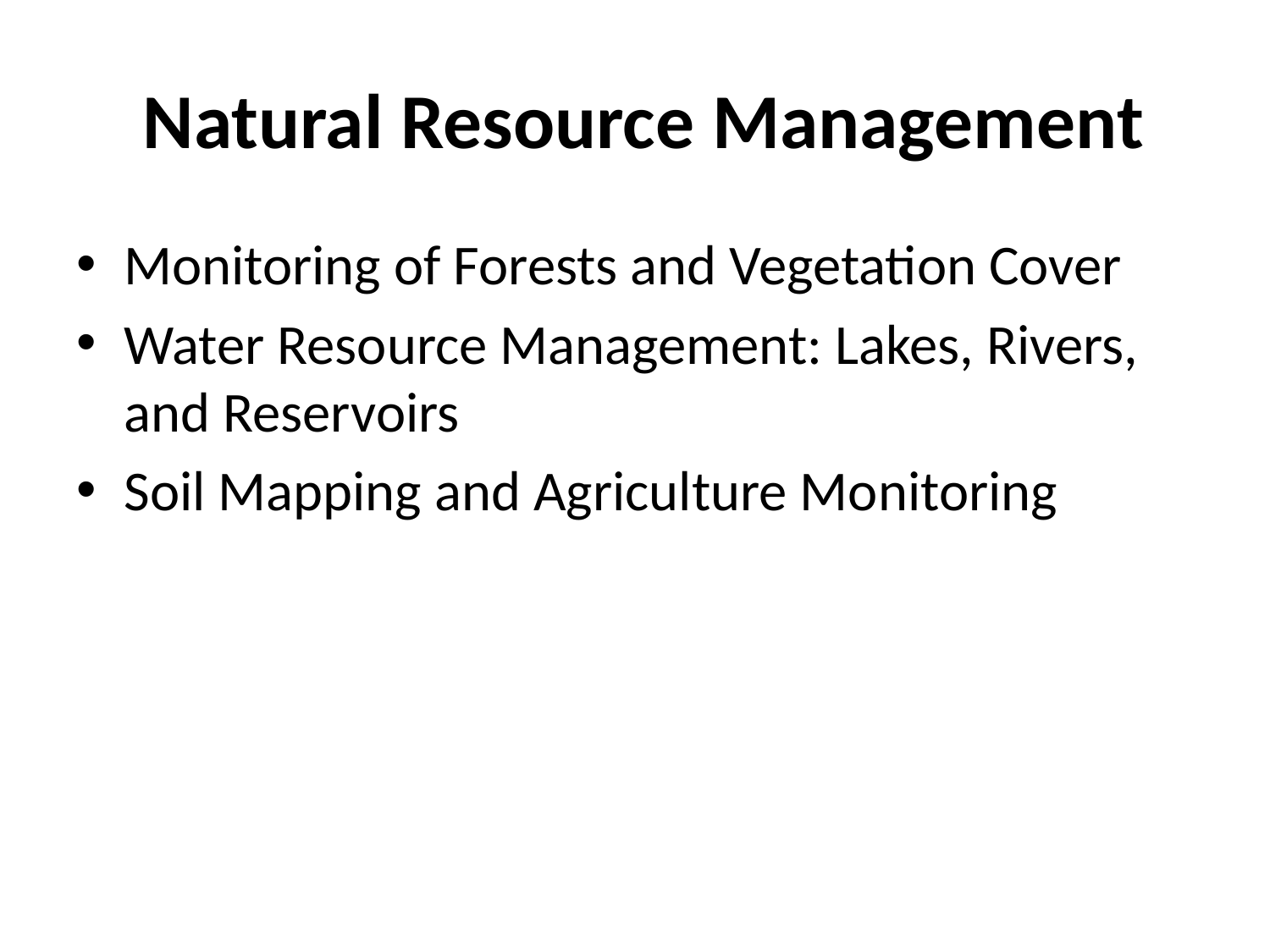

# Natural Resource Management
Monitoring of Forests and Vegetation Cover
Water Resource Management: Lakes, Rivers, and Reservoirs
Soil Mapping and Agriculture Monitoring